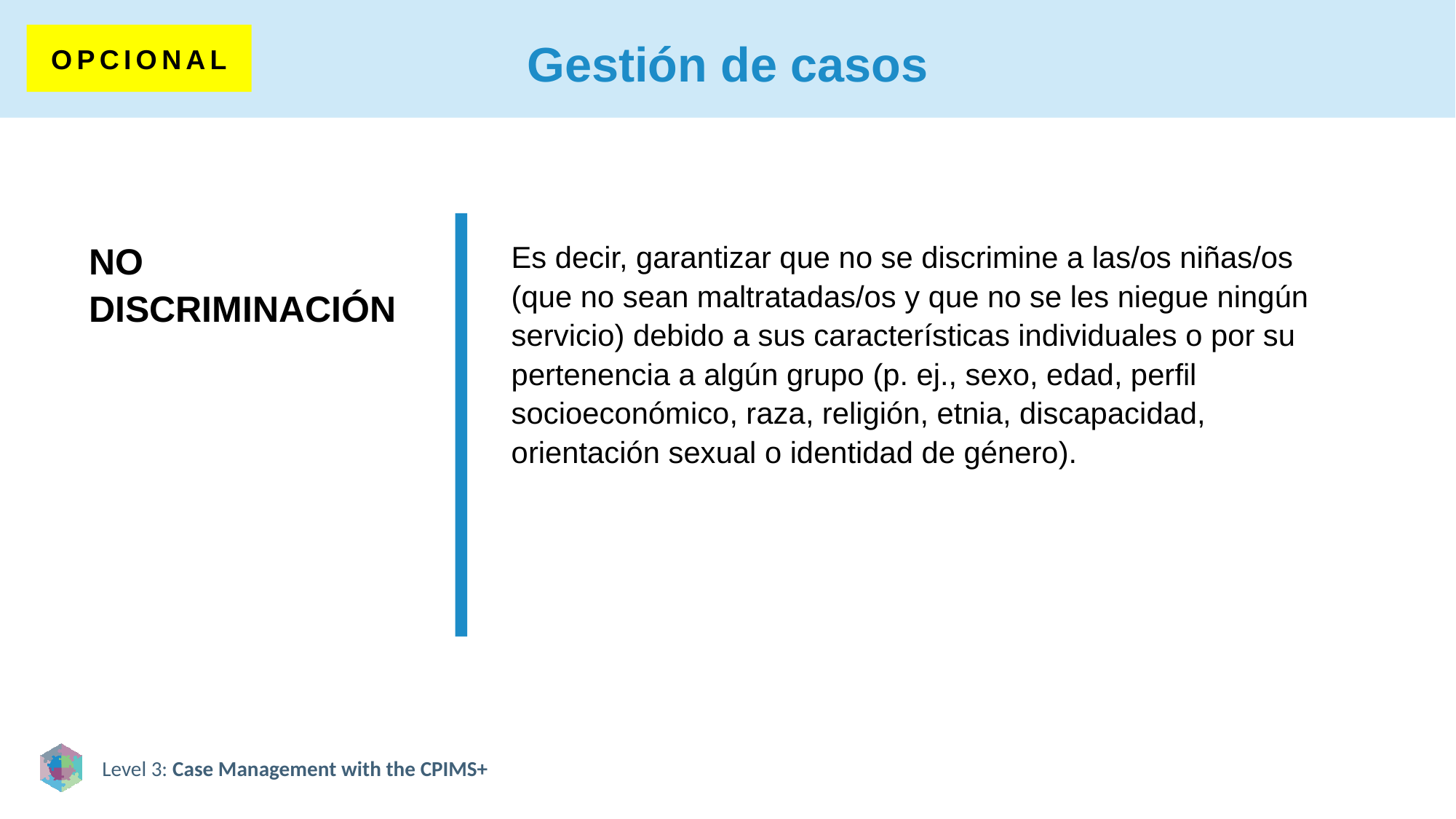

# Gestión de casos
OPCIONAL

NO DISCRIMINACIÓN
Es decir, garantizar que no se discrimine a las/os niñas/os (que no sean maltratadas/os y que no se les niegue ningún servicio) debido a sus características individuales o por su pertenencia a algún grupo (p. ej., sexo, edad, perfil socioeconómico, raza, religión, etnia, discapacidad, orientación sexual o identidad de género).